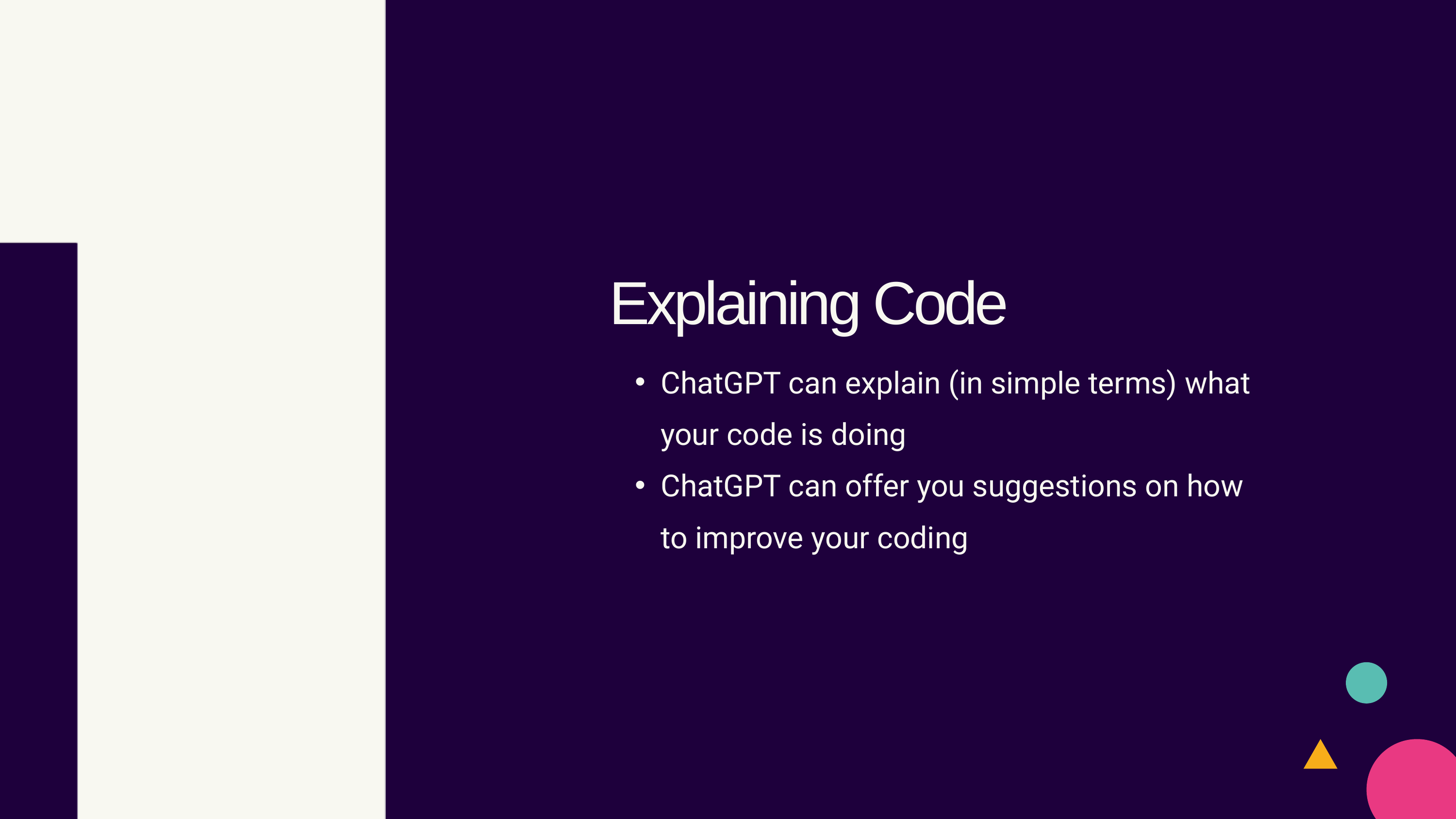

Explaining Code
ChatGPT can explain (in simple terms) what your code is doing
ChatGPT can offer you suggestions on how to improve your coding